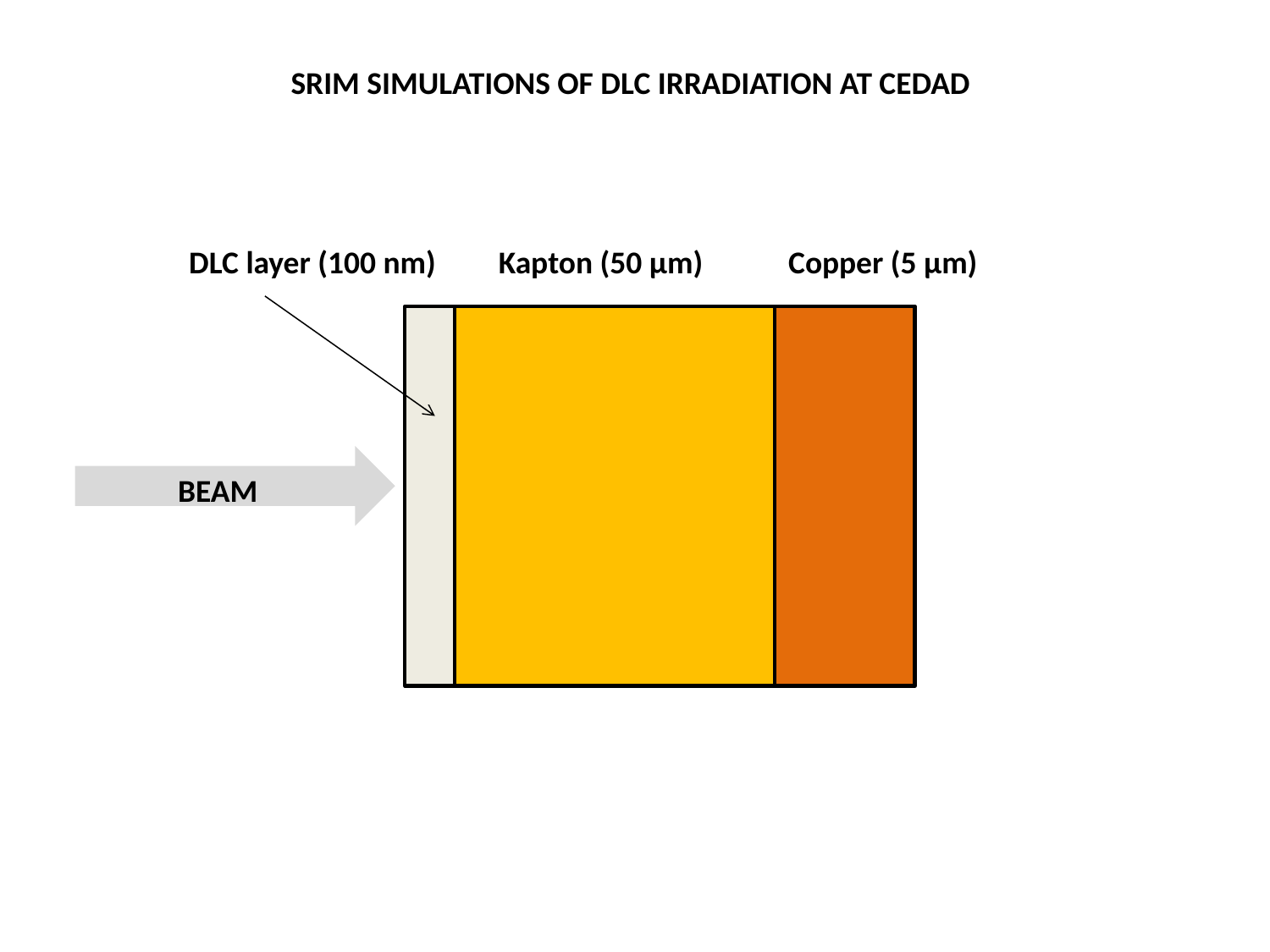

SRIM SIMULATIONS OF DLC IRRADIATION AT CEDAD
DLC layer (100 nm)
Kapton (50 µm)
Copper (5 µm)

BEAM